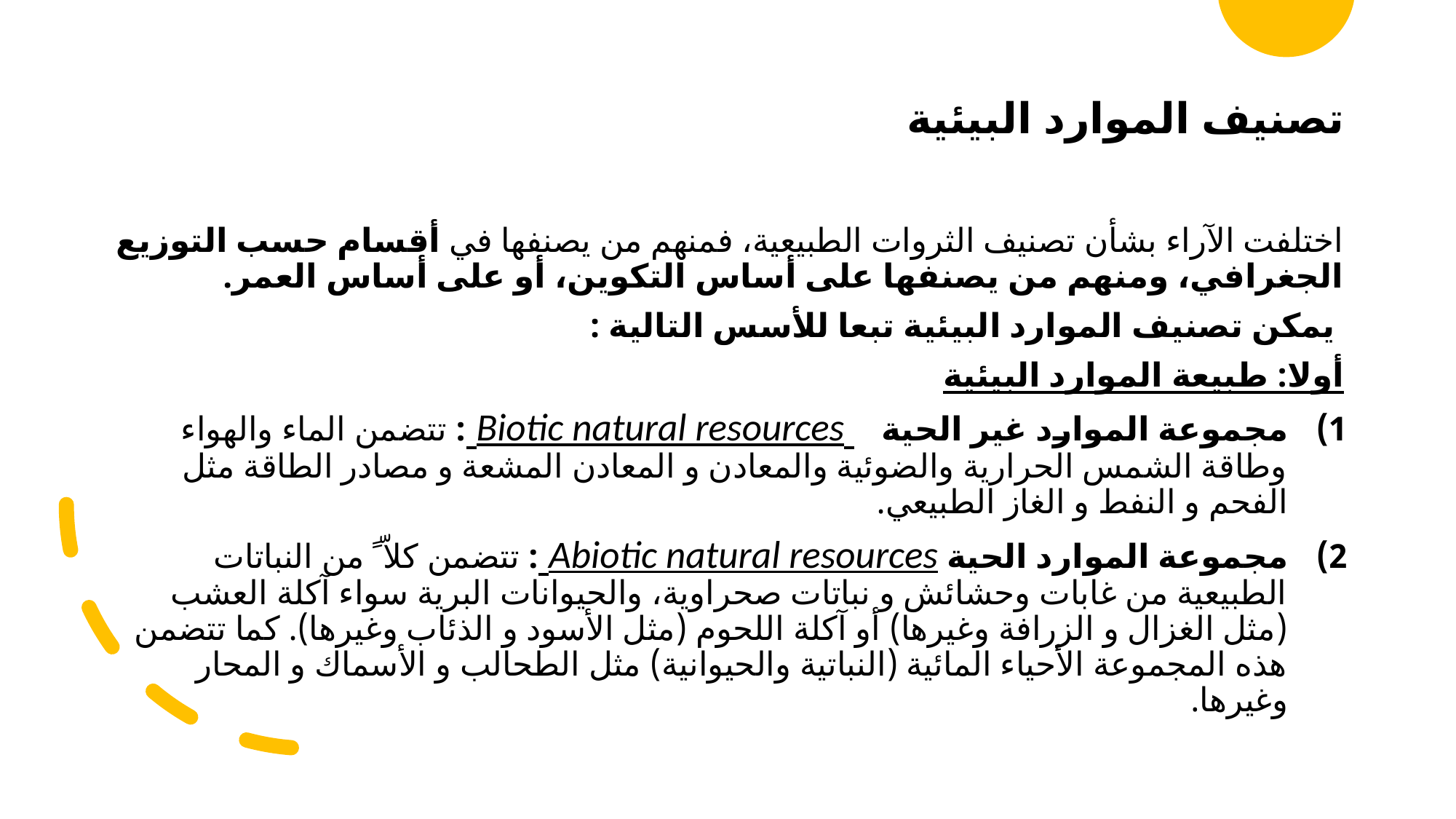

# تصنيف الموارد البيئية
اختلفت الآراء بشأن تصنيف الثروات الطبيعية، فمنهم من يصنفها في أقسام حسب التوزيع الجغرافي، ومنهم من يصنفها على أساس التكوين، أو على أساس العمر.
 يمكن تصنيف الموارد البيئية تبعا للأسس التالية :
أولا: طبيعة الموارد البيئية
مجموعة الموارد غير الحية    Biotic natural resources : تتضمن الماء والهواء وطاقة الشمس الحرارية والضوئية والمعادن و المعادن المشعة و مصادر الطاقة مثل الفحم و النفط و الغاز الطبيعي.
مجموعة الموارد الحية Abiotic natural resources : تتضمن كلاّ ً من النباتات الطبيعية من غابات وحشائش و نباتات صحراوية، والحيوانات البرية سواء آكلة العشب (مثل الغزال و الزرافة وغيرها) أو آكلة اللحوم (مثل الأسود و الذئاب وغيرها). كما تتضمن هذه المجموعة الأحياء المائية (النباتية والحيوانية) مثل الطحالب و الأسماك و المحار وغيرها.